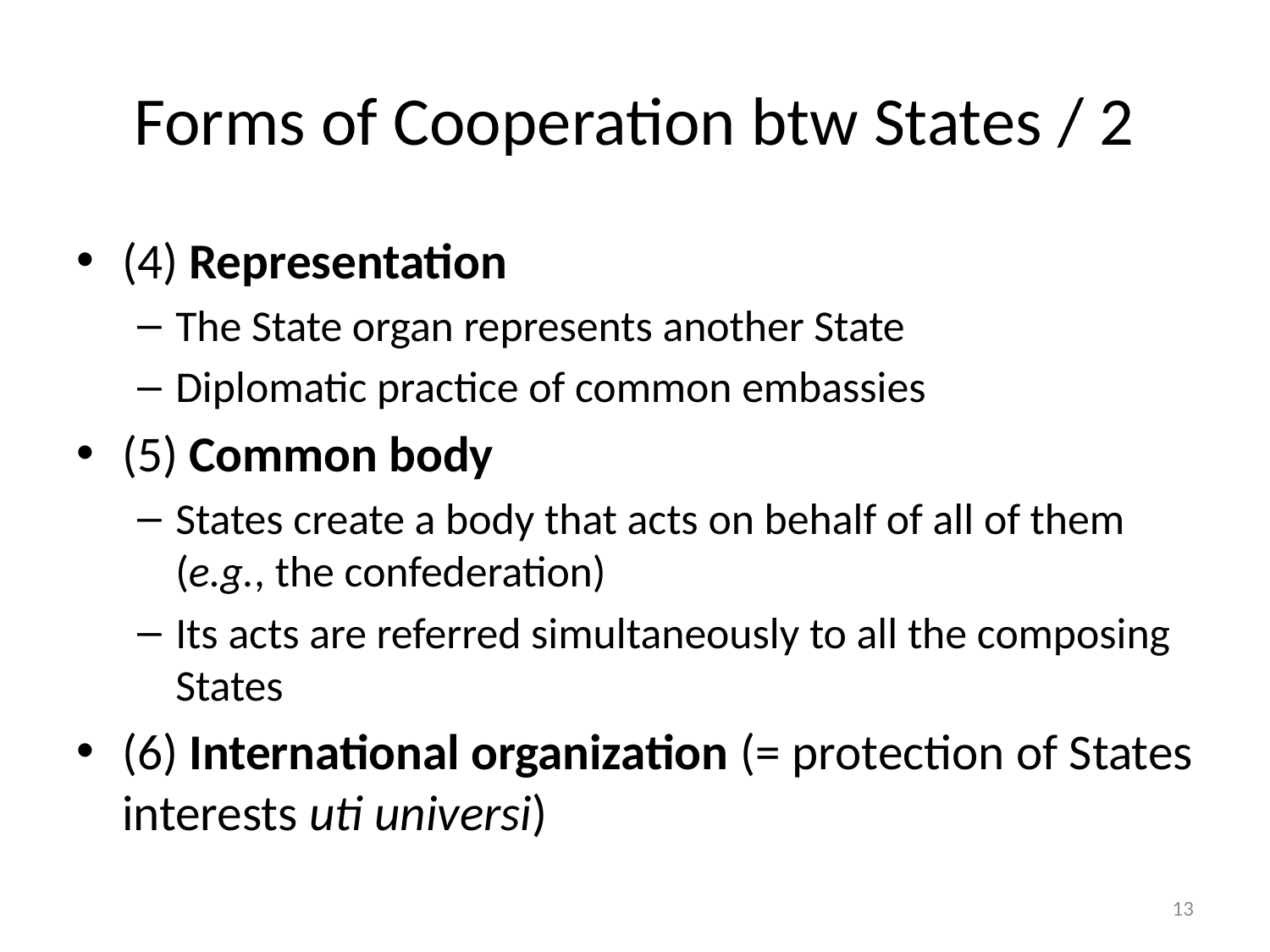

# Forms of Cooperation btw States / 2
(4) Representation
The State organ represents another State
Diplomatic practice of common embassies
(5) Common body
States create a body that acts on behalf of all of them (e.g., the confederation)
Its acts are referred simultaneously to all the composing States
(6) International organization (= protection of States interests uti universi)
13